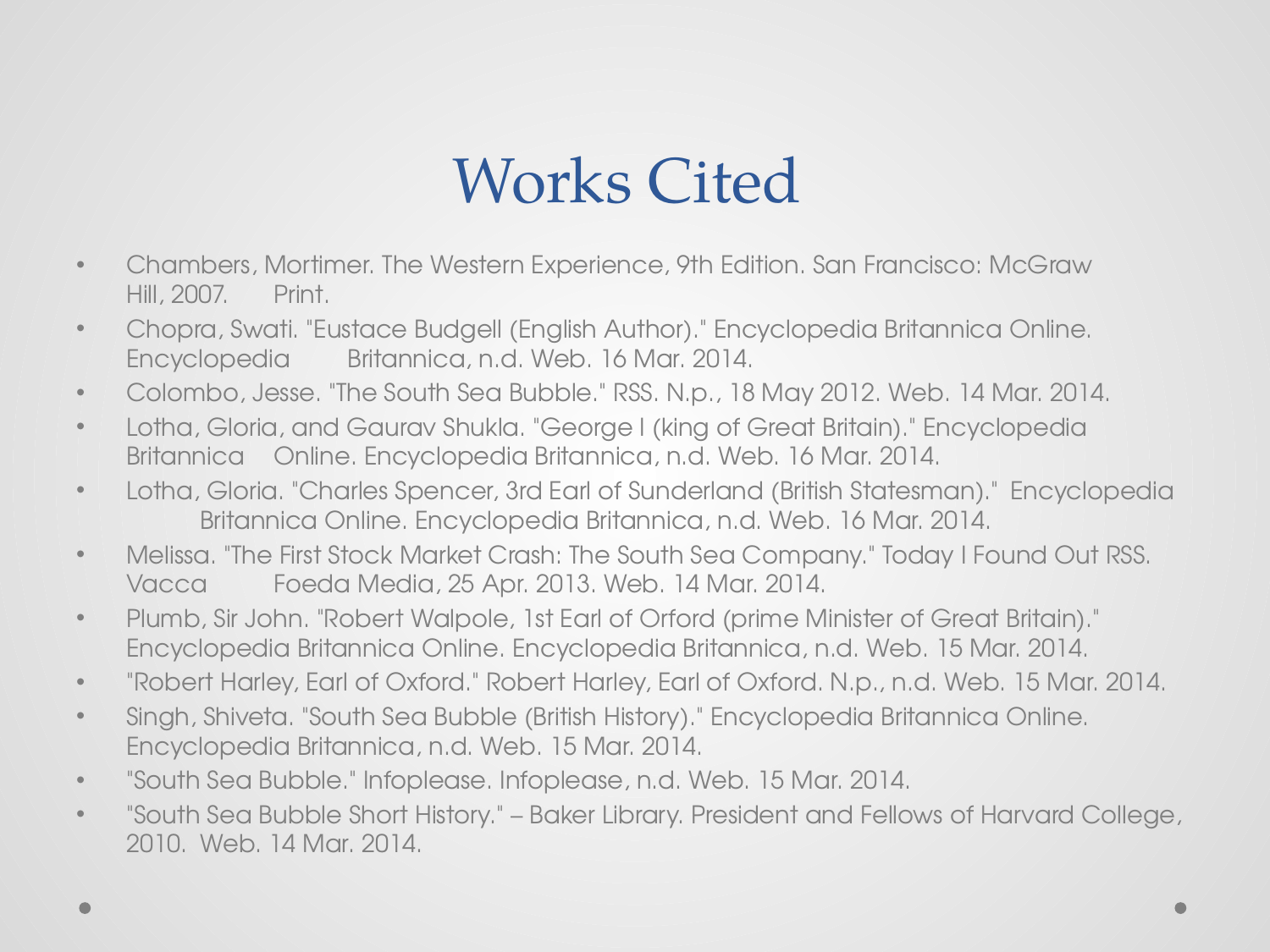

# Works Cited
Chambers, Mortimer. The Western Experience, 9th Edition. San Francisco: McGraw 	Hill, 2007. 	Print.
Chopra, Swati. "Eustace Budgell (English Author)." Encyclopedia Britannica Online. 	Encyclopedia 	Britannica, n.d. Web. 16 Mar. 2014.
Colombo, Jesse. "The South Sea Bubble." RSS. N.p., 18 May 2012. Web. 14 Mar. 2014.
Lotha, Gloria, and Gaurav Shukla. "George I (king of Great Britain)." Encyclopedia 	Britannica 	Online. Encyclopedia Britannica, n.d. Web. 16 Mar. 2014.
Lotha, Gloria. "Charles Spencer, 3rd Earl of Sunderland (British Statesman)." 	Encyclopedia 	Britannica Online. Encyclopedia Britannica, n.d. Web. 16 Mar. 2014.
Melissa. "The First Stock Market Crash: The South Sea Company." Today I Found Out RSS. Vacca 	Foeda Media, 25 Apr. 2013. Web. 14 Mar. 2014.
Plumb, Sir John. "Robert Walpole, 1st Earl of Orford (prime Minister of Great Britain)." 	Encyclopedia Britannica Online. Encyclopedia Britannica, n.d. Web. 15 Mar. 2014.
"Robert Harley, Earl of Oxford." Robert Harley, Earl of Oxford. N.p., n.d. Web. 15 Mar. 2014.
Singh, Shiveta. "South Sea Bubble (British History)." Encyclopedia Britannica Online. 	Encyclopedia Britannica, n.d. Web. 15 Mar. 2014.
"South Sea Bubble." Infoplease. Infoplease, n.d. Web. 15 Mar. 2014.
"South Sea Bubble Short History." – Baker Library. President and Fellows of Harvard College, 2010. 	Web. 14 Mar. 2014.